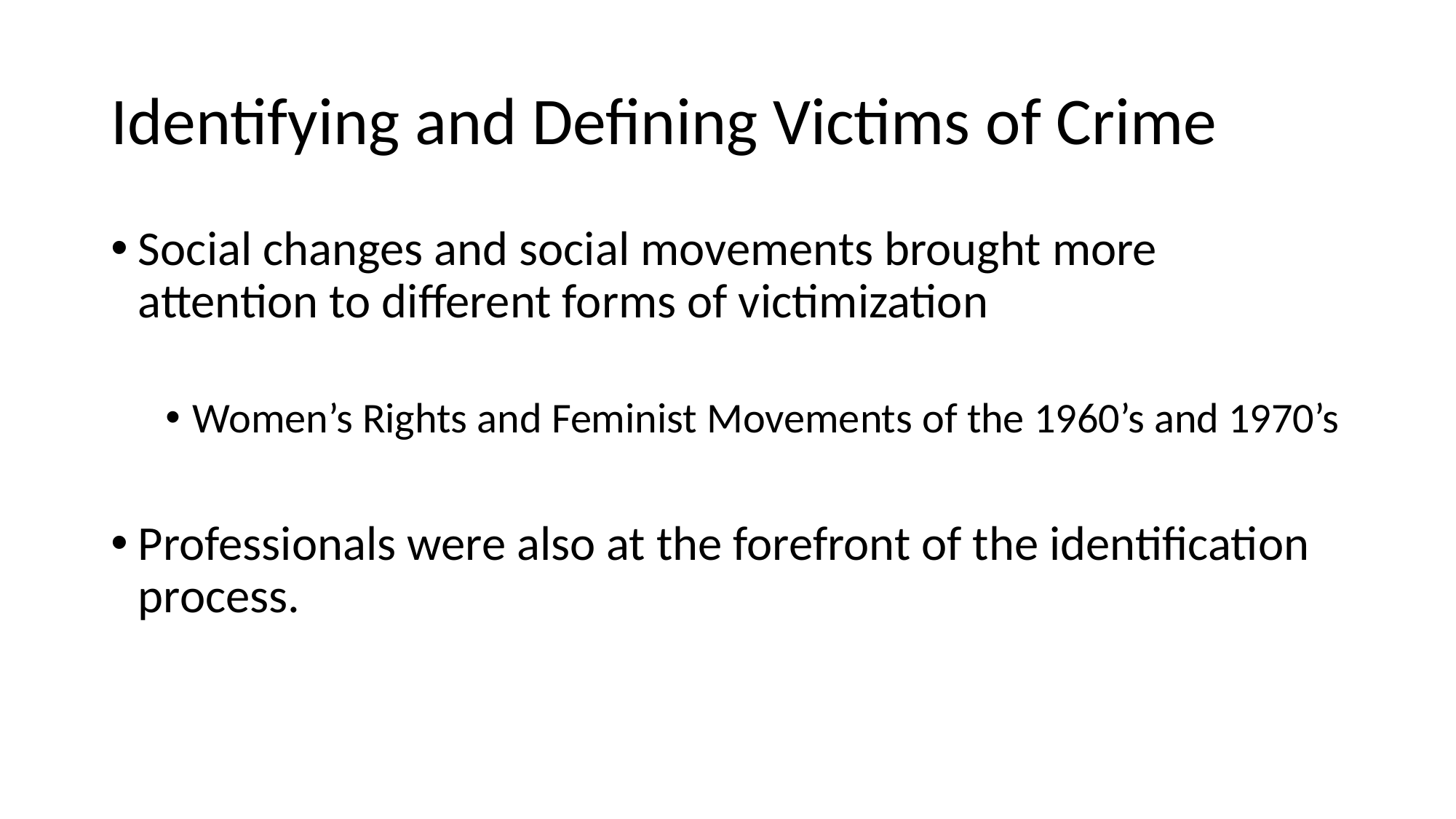

# Identifying and Defining Victims of Crime
Social changes and social movements brought more attention to different forms of victimization

Women’s Rights and Feminist Movements of the 1960’s and 1970’s

Professionals were also at the forefront of the identification process.